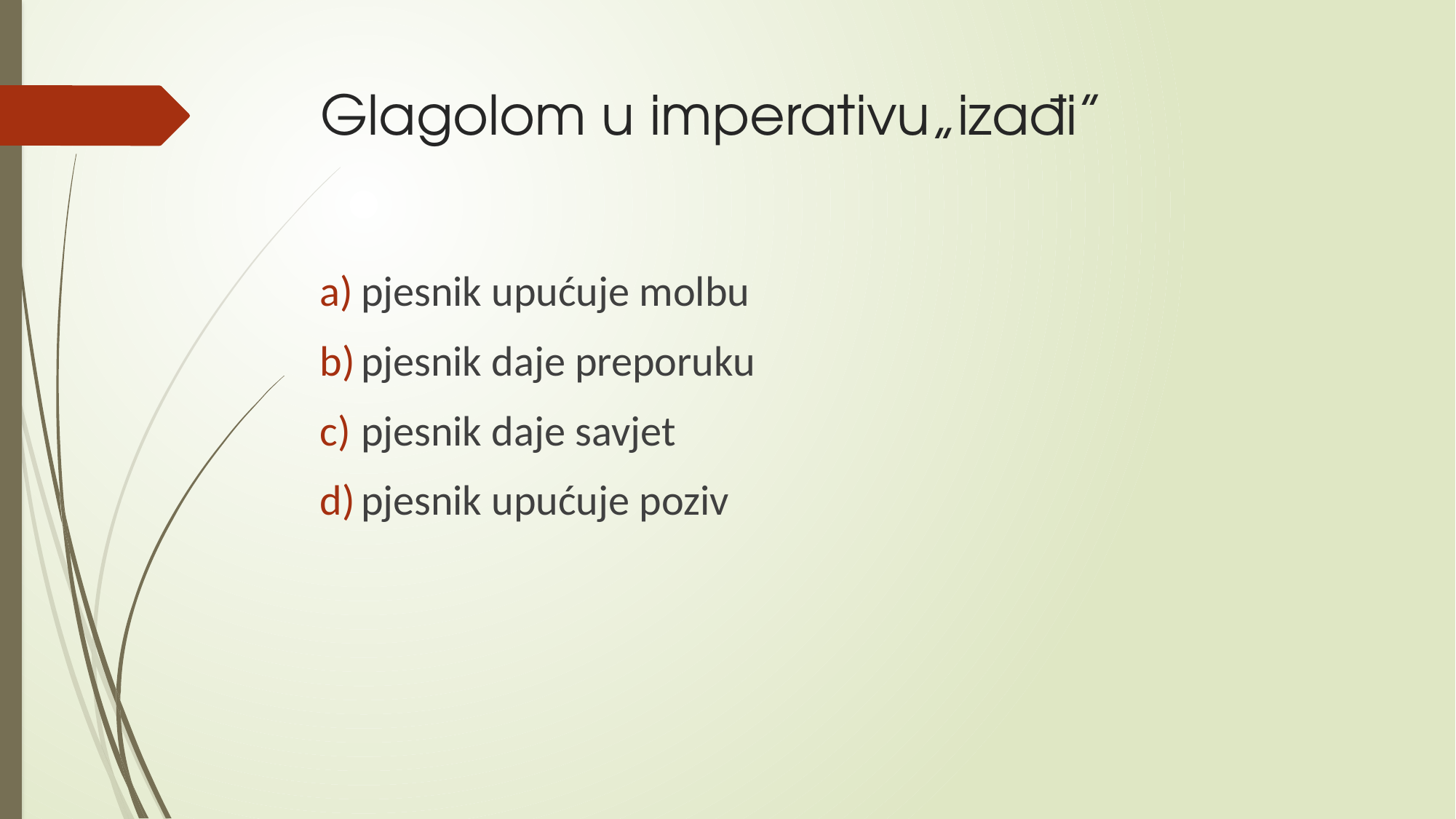

# Glagolom u imperativu„izađi”
pjesnik upućuje molbu
pjesnik daje preporuku
pjesnik daje savjet
pjesnik upućuje poziv